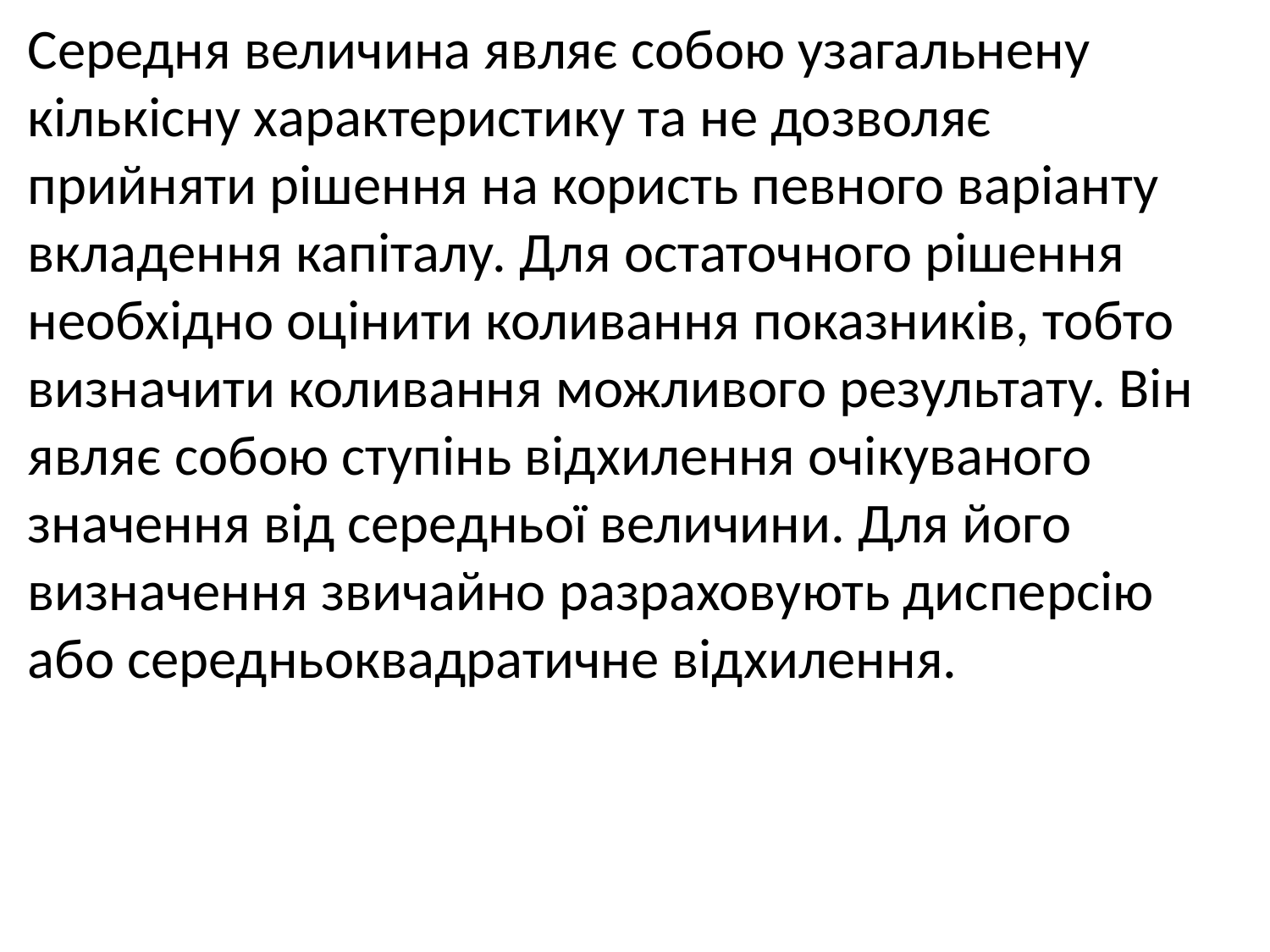

Середня величина являє собою узагальнену кількісну характеристику та не дозволяє прийняти рішення на користь певного варіанту вкладення капіталу. Для остаточного рішення необхідно оцінити коливання показників, тобто визначити коливання можливого результату. Він являє собою ступінь відхилення очікуваного значення від середньої величини. Для його визначення звичайно разраховують дисперсію або середньоквадратичне відхилення.